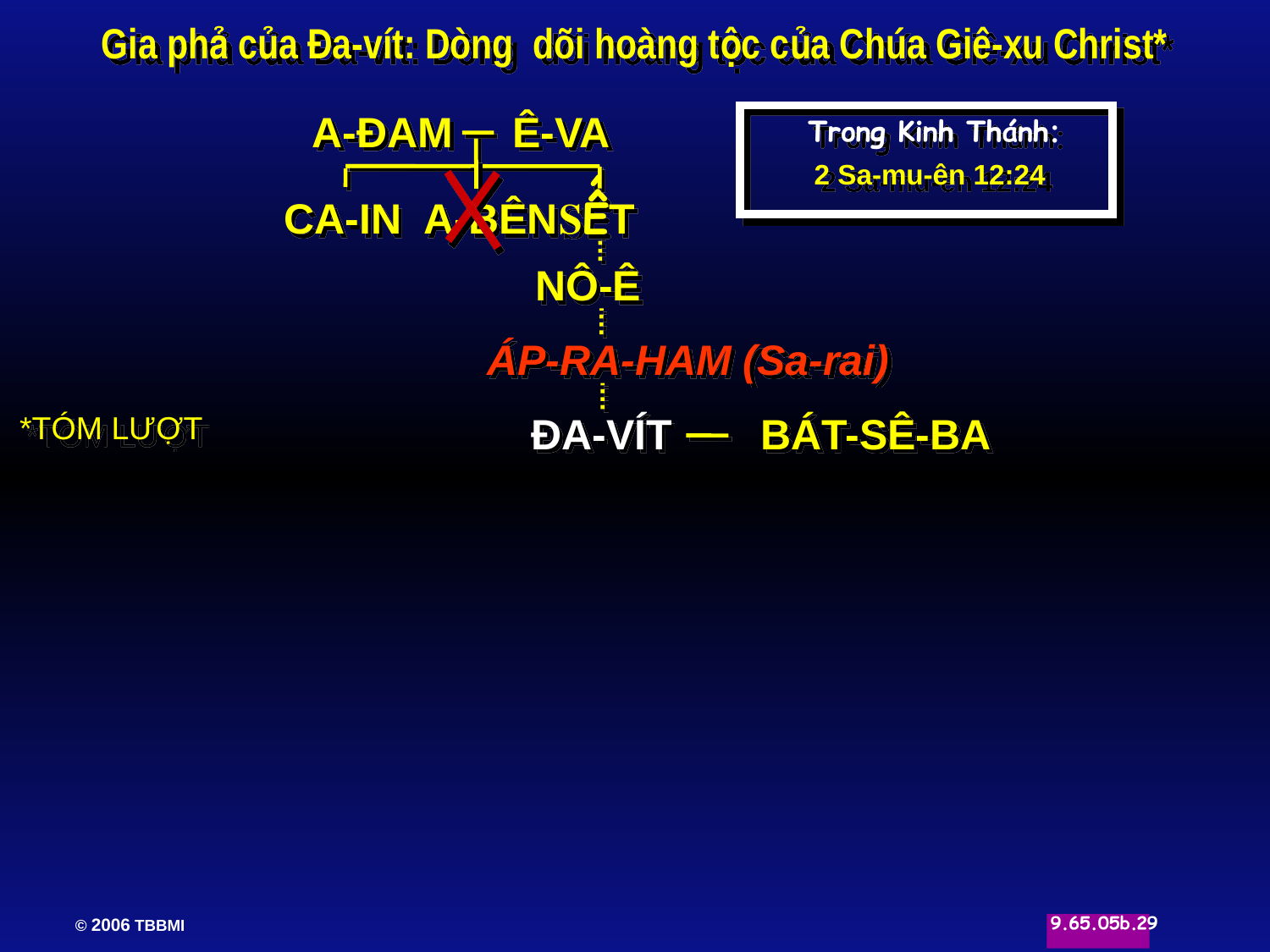

A-ĐAM     Ê-VA

Trong Kinh Thánh:

2 Sa-mu-ên 12:24

                          SẾT
CA-IN  A-BÊN
Gia phả của Đa-vít: Dòng  dõi hoàng tộc của Chúa Giê-xu Christ*

NÔ-Ê

ÁP-RA-HAM (Sa-rai)

ĐA-VÍT
 BÁT-SÊ-BA
*TÓM LƯỢT

29